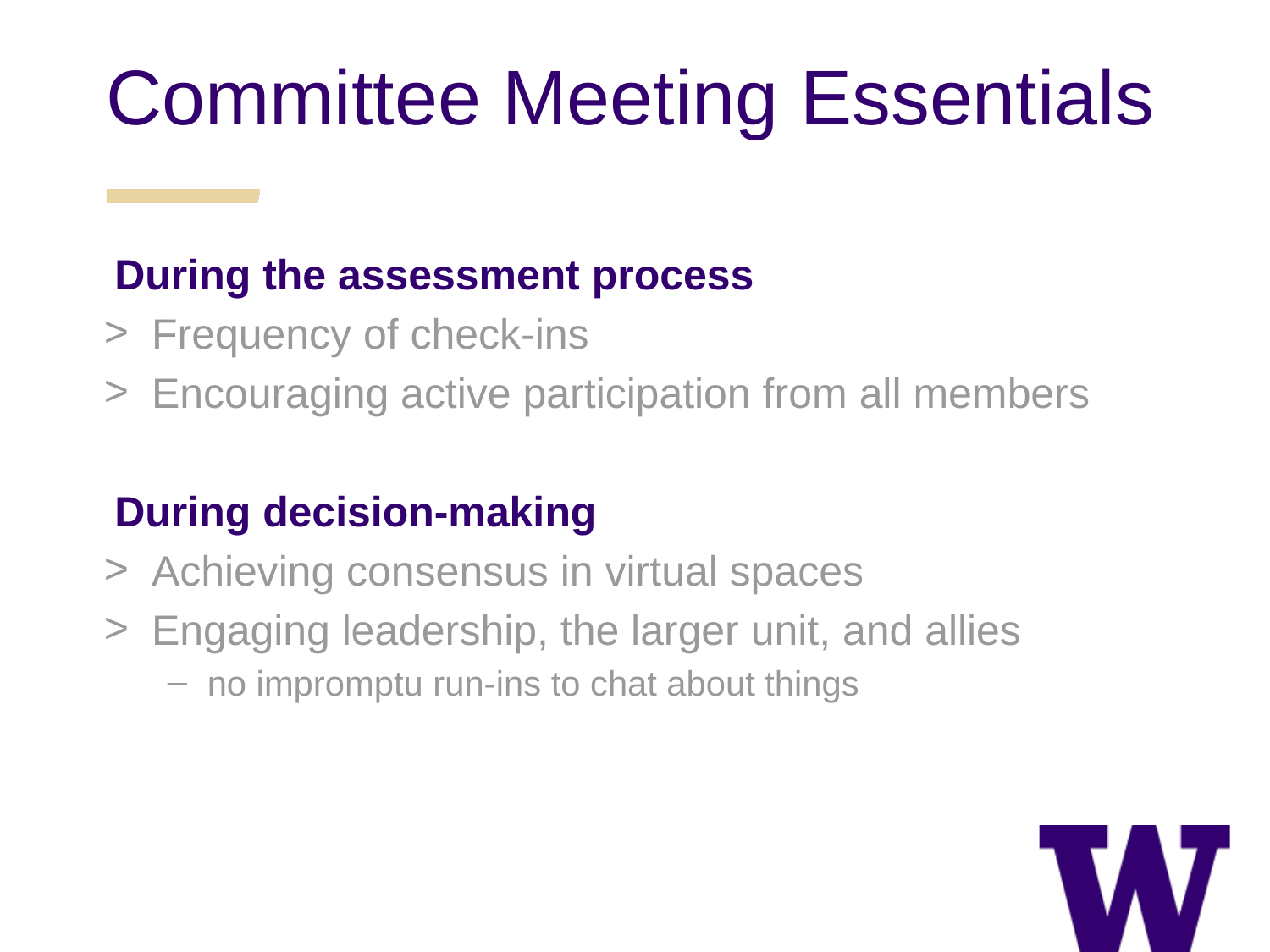

Committee Meeting Essentials
During the assessment process
Frequency of check-ins
Encouraging active participation from all members

During decision-making
Achieving consensus in virtual spaces
Engaging leadership, the larger unit, and allies
no impromptu run-ins to chat about things